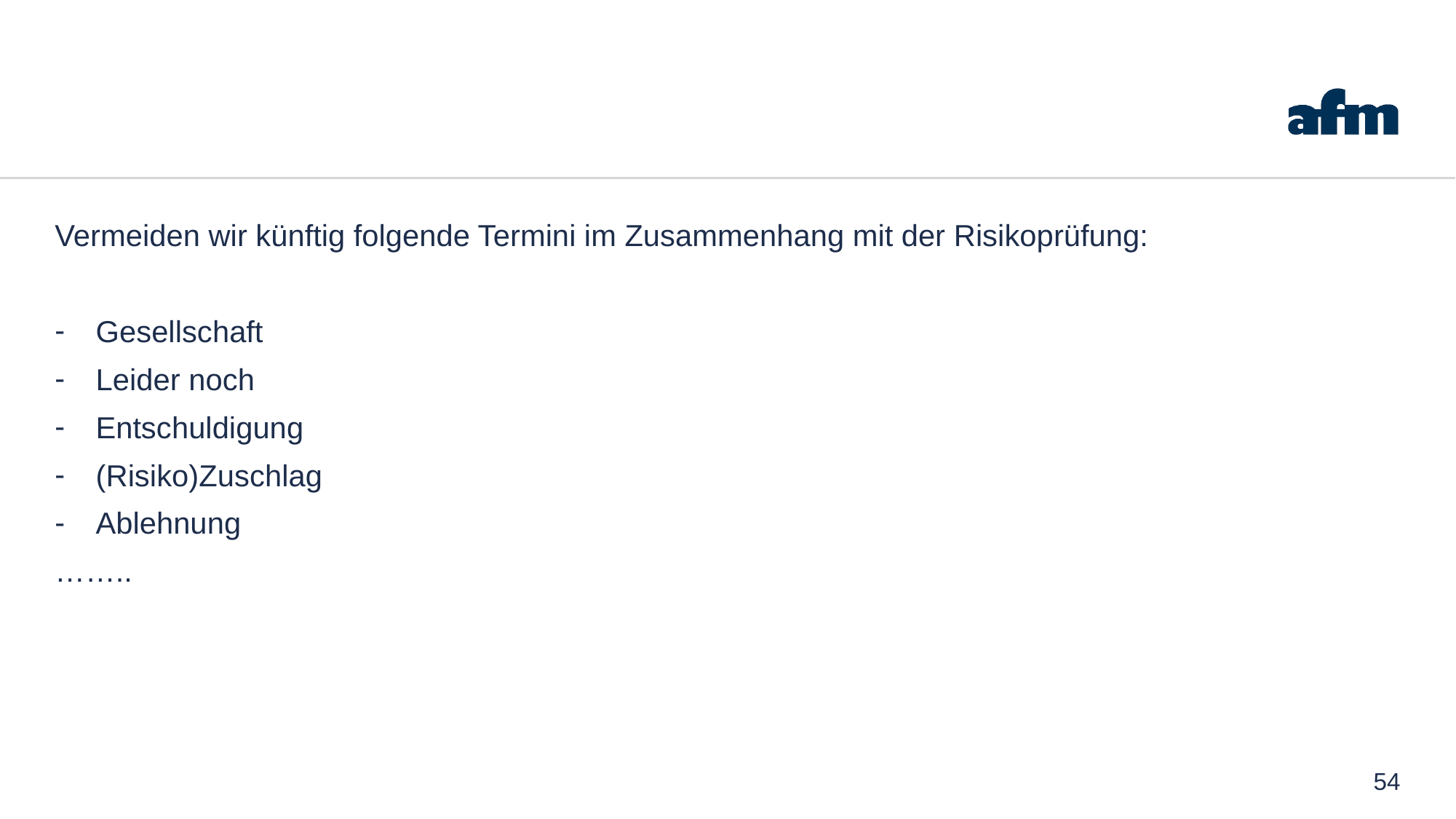

Vermeiden wir künftig folgende Termini im Zusammenhang mit der Risikoprüfung:

Gesellschaft
Leider noch
Entschuldigung
(Risiko)Zuschlag
Ablehnung
……..

54